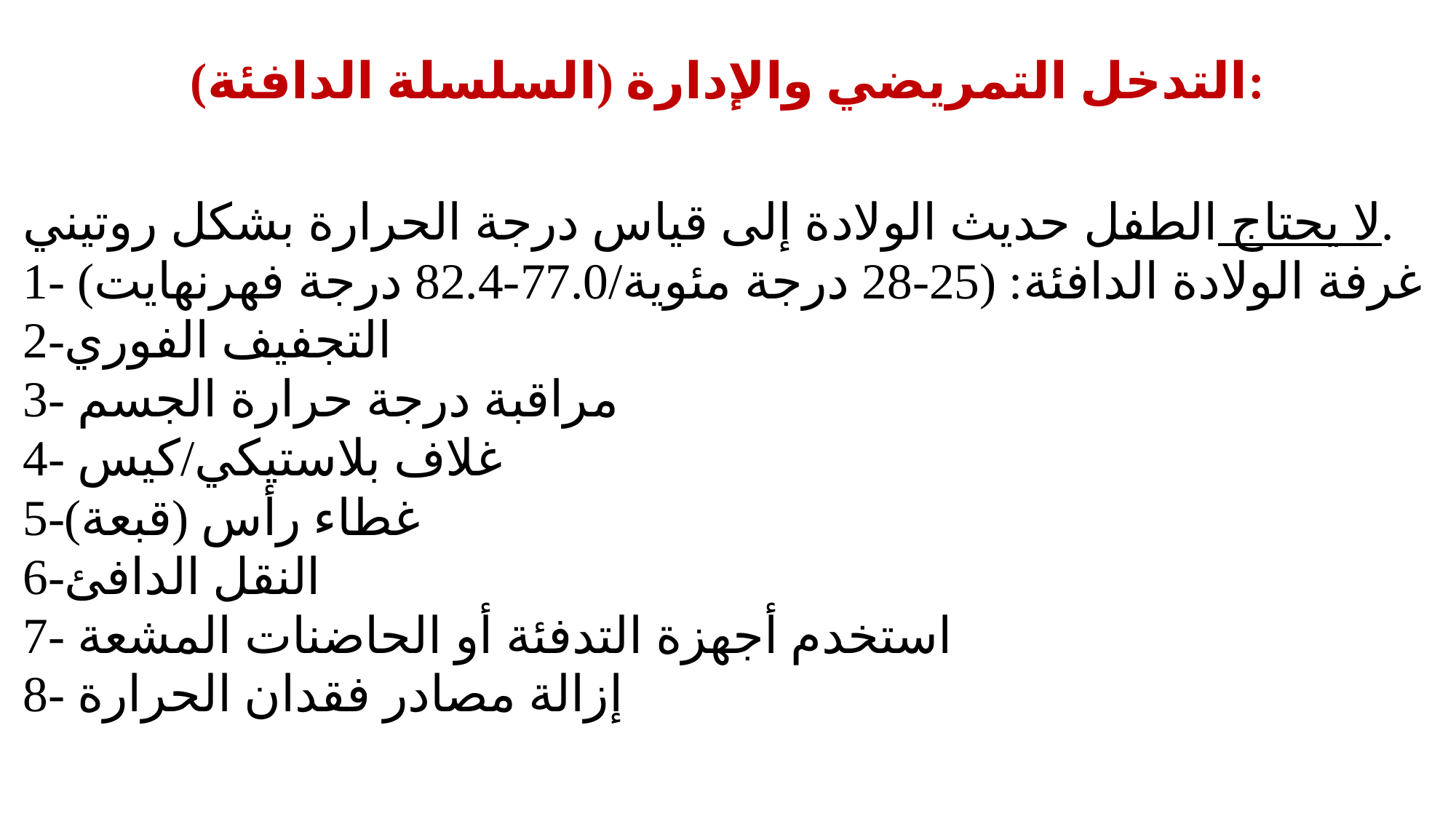

# التدخل التمريضي والإدارة (السلسلة الدافئة):
لا يحتاج الطفل حديث الولادة إلى قياس درجة الحرارة بشكل روتيني.
1- غرفة الولادة الدافئة: (25-28 درجة مئوية/77.0-82.4 درجة فهرنهايت)
2-التجفيف الفوري
3- مراقبة درجة حرارة الجسم
4- غلاف بلاستيكي/كيس
5-غطاء رأس (قبعة)
6-النقل الدافئ
7- استخدم أجهزة التدفئة أو الحاضنات المشعة
8- إزالة مصادر فقدان الحرارة